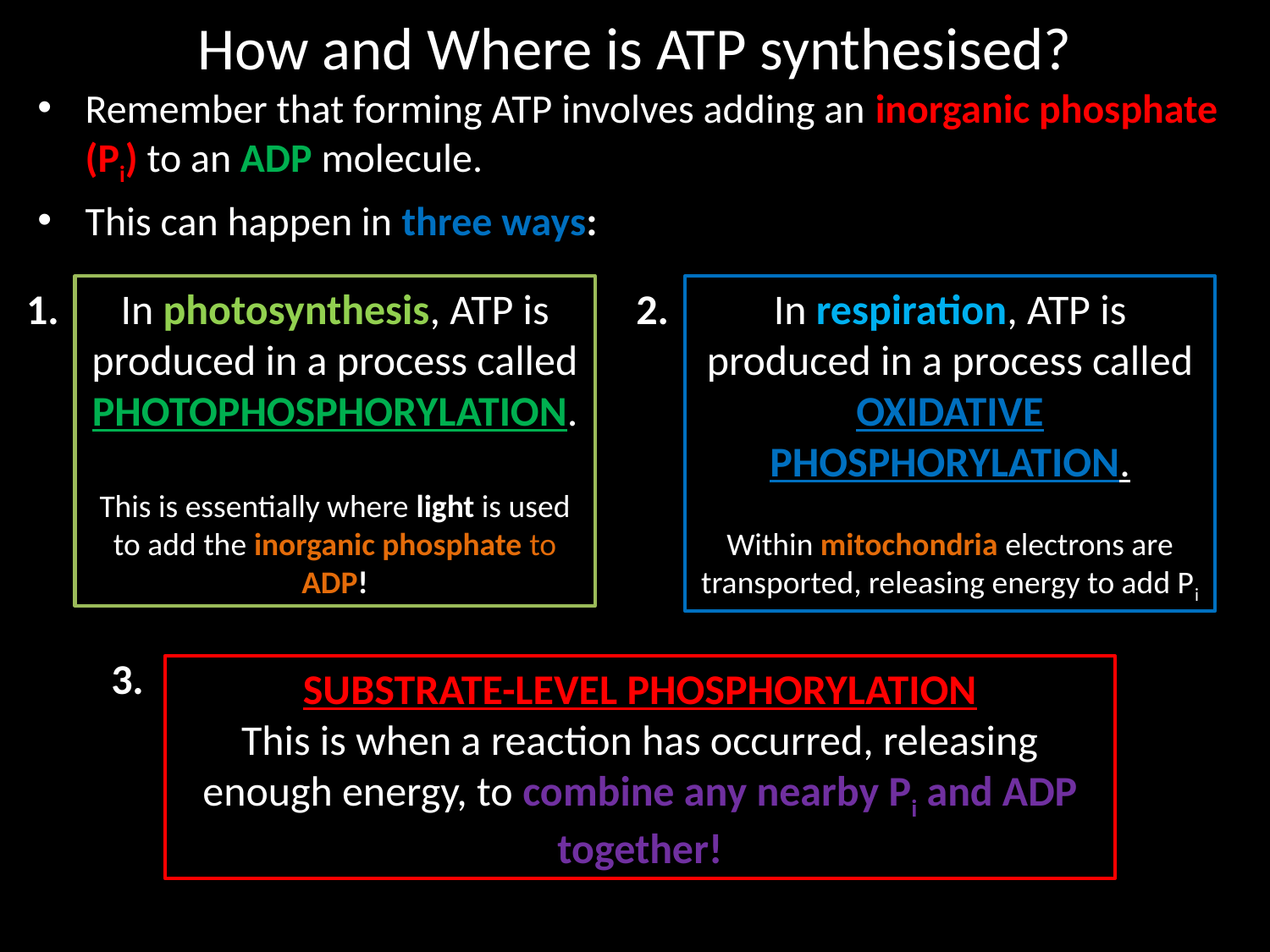

# How and Where is ATP synthesised?
Remember that forming ATP involves adding an inorganic phosphate (Pi) to an ADP molecule.
This can happen in three ways:
1.
In photosynthesis, ATP is produced in a process called PHOTOPHOSPHORYLATION.

This is essentially where light is used to add the inorganic phosphate to ADP!
2.
In respiration, ATP is produced in a process called OXIDATIVE PHOSPHORYLATION.

Within mitochondria electrons are transported, releasing energy to add Pi
3.
SUBSTRATE-LEVEL PHOSPHORYLATION
This is when a reaction has occurred, releasing enough energy, to combine any nearby Pi and ADP together!